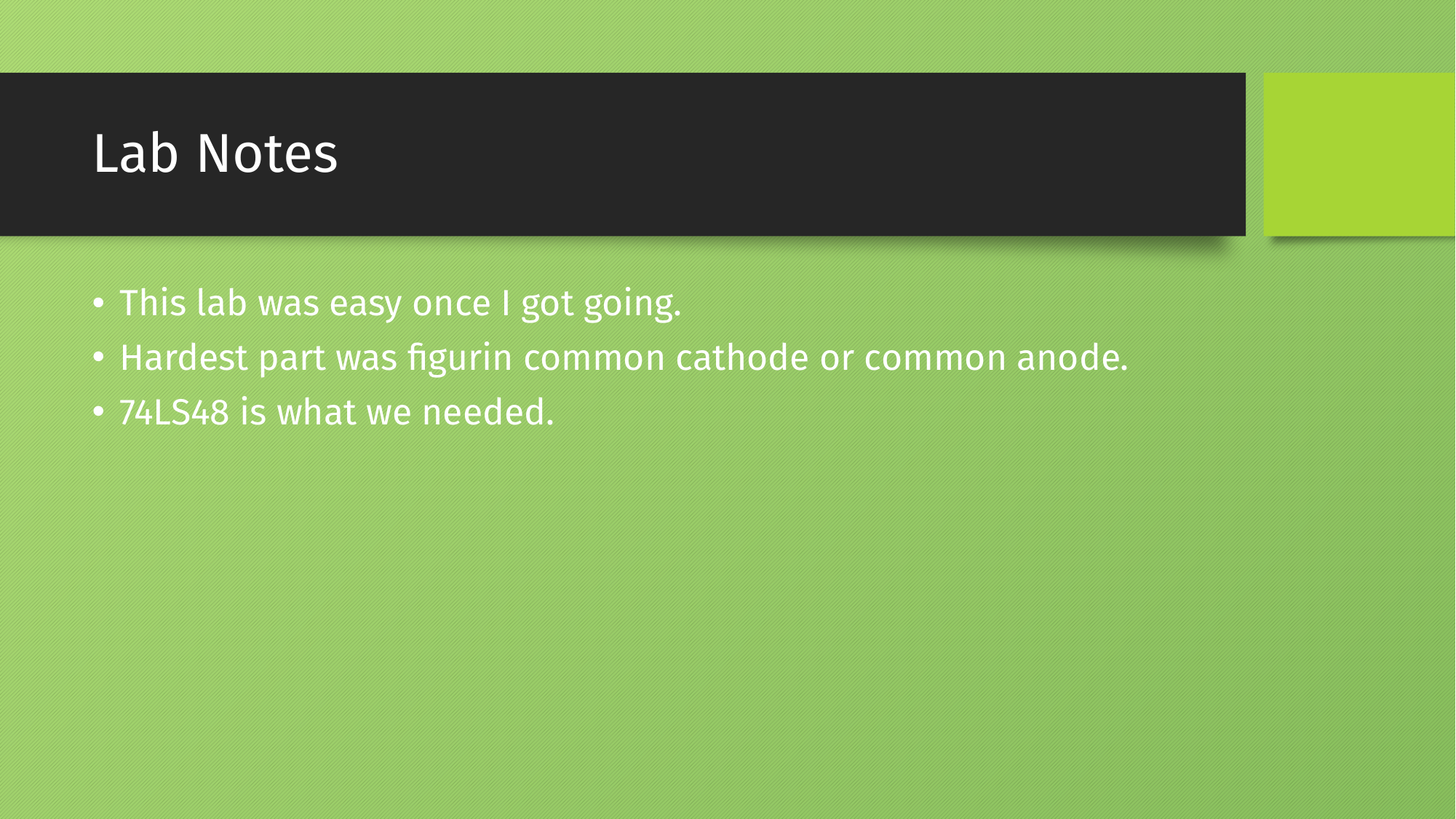

# Lab Notes
This lab was easy once I got going.
Hardest part was figurin common cathode or common anode.
74LS48 is what we needed.